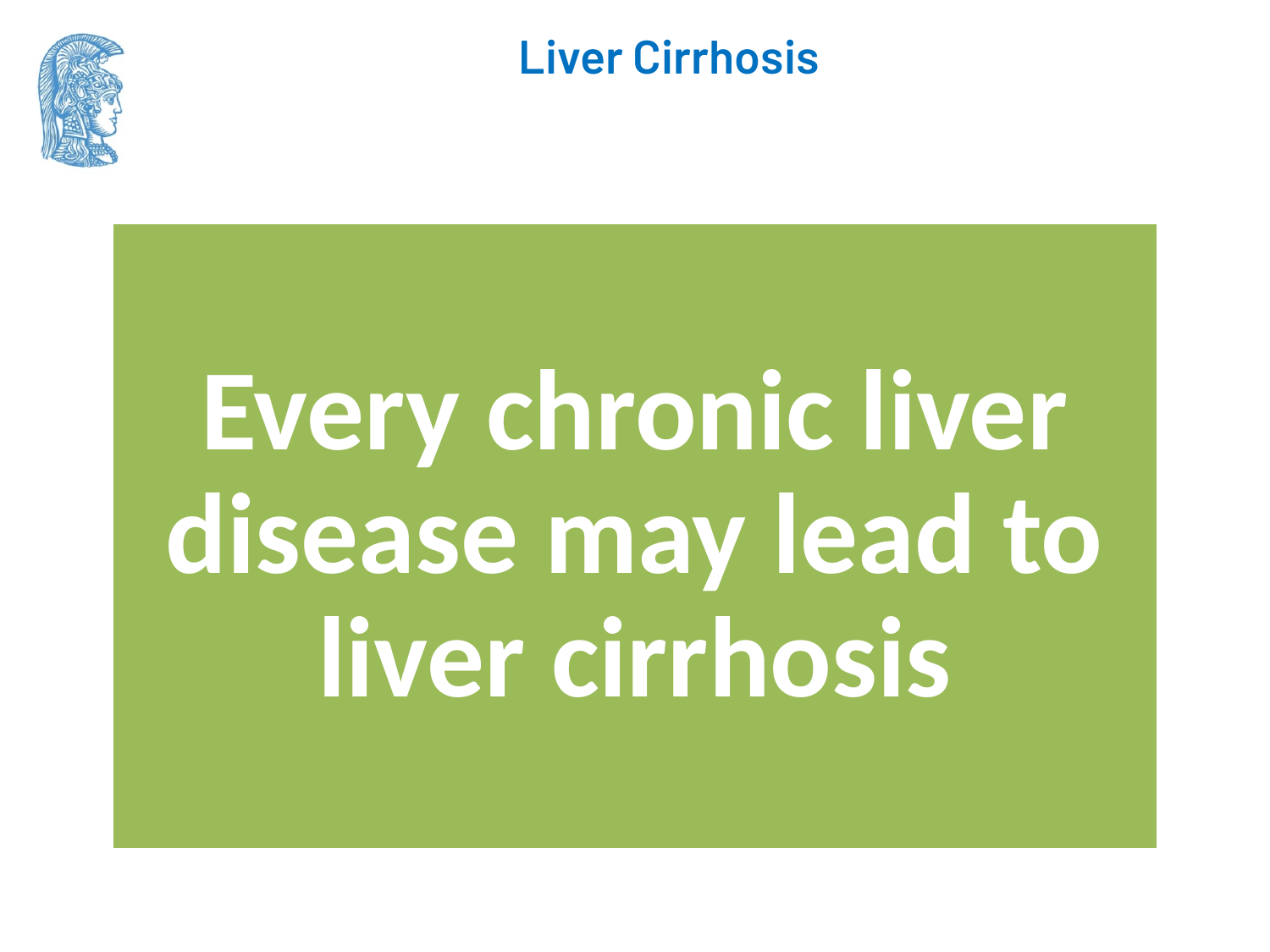

# Liver Cirrhosis
Every chronic liver disease may lead to liver cirrhosis